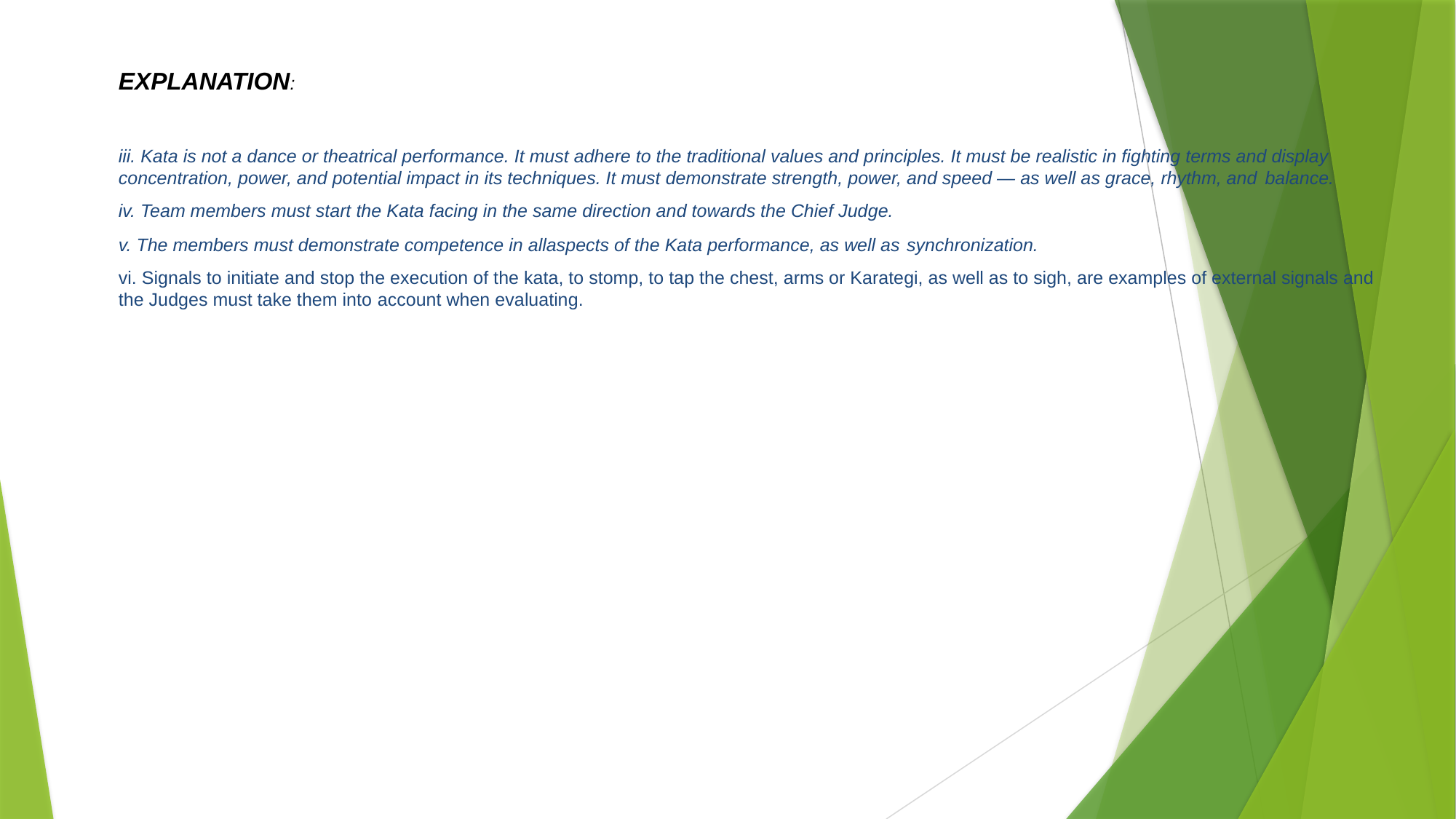

EXPLANATION:
iii. Kata is not a dance or theatrical performance. It must adhere to the traditional values and principles. It must be realistic in fighting terms and display concentration, power, and potential impact in its techniques. It must demonstrate strength, power, and speed — as well as grace, rhythm, and balance.
iv. Team members must start the Kata facing in the same direction and towards the Chief Judge.
v. The members must demonstrate competence in allaspects of the Kata performance, as well as synchronization.
vi. Signals to initiate and stop the execution of the kata, to stomp, to tap the chest, arms or Karategi, as well as to sigh, are examples of external signals and the Judges must take them into account when evaluating.